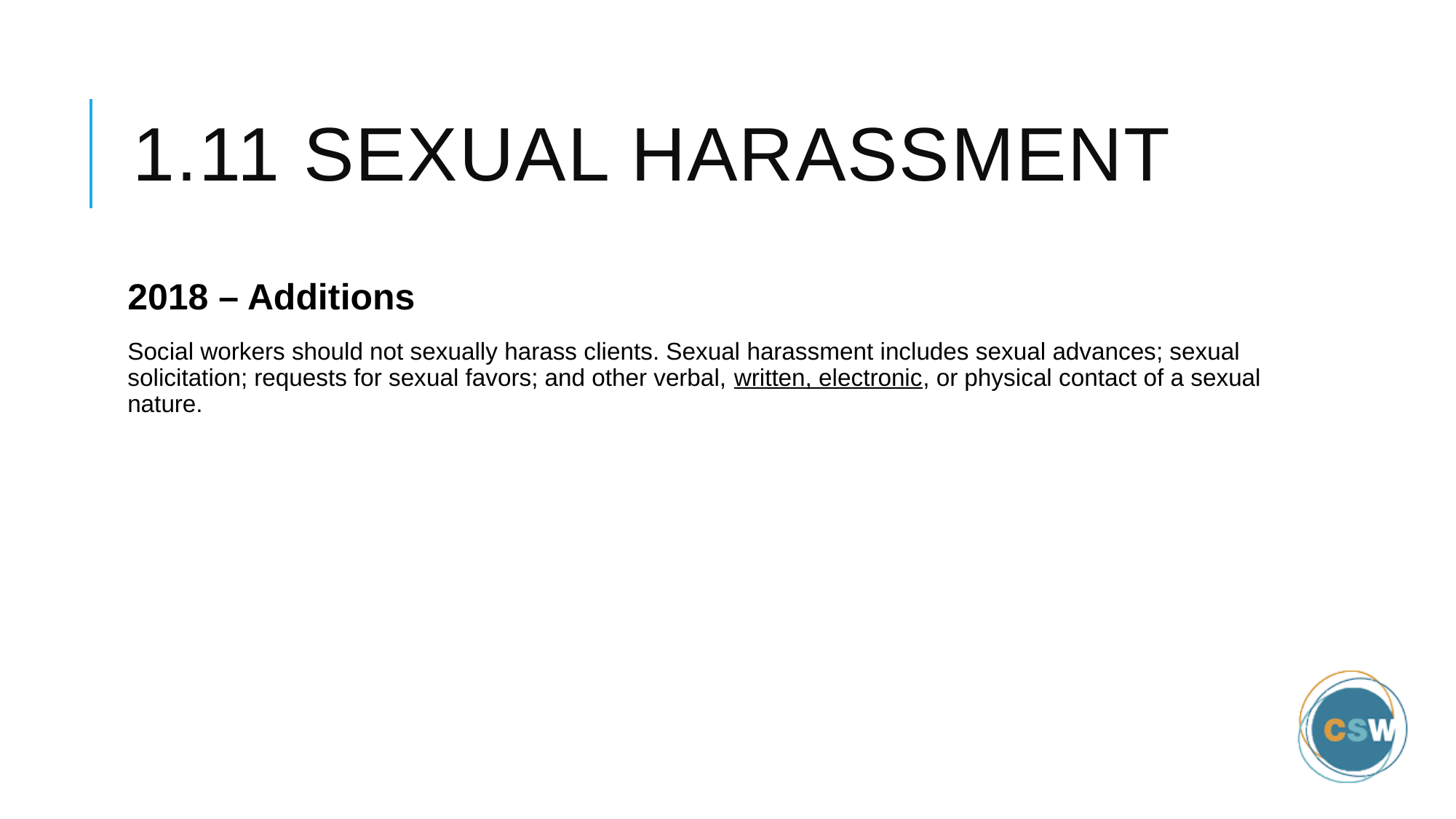

# 1.11 Sexual Harassment
2018 – Additions
Social workers should not sexually harass clients. Sexual harassment includes sexual advances; sexual solicitation; requests for sexual favors; and other verbal, written, electronic, or physical contact of a sexual nature.